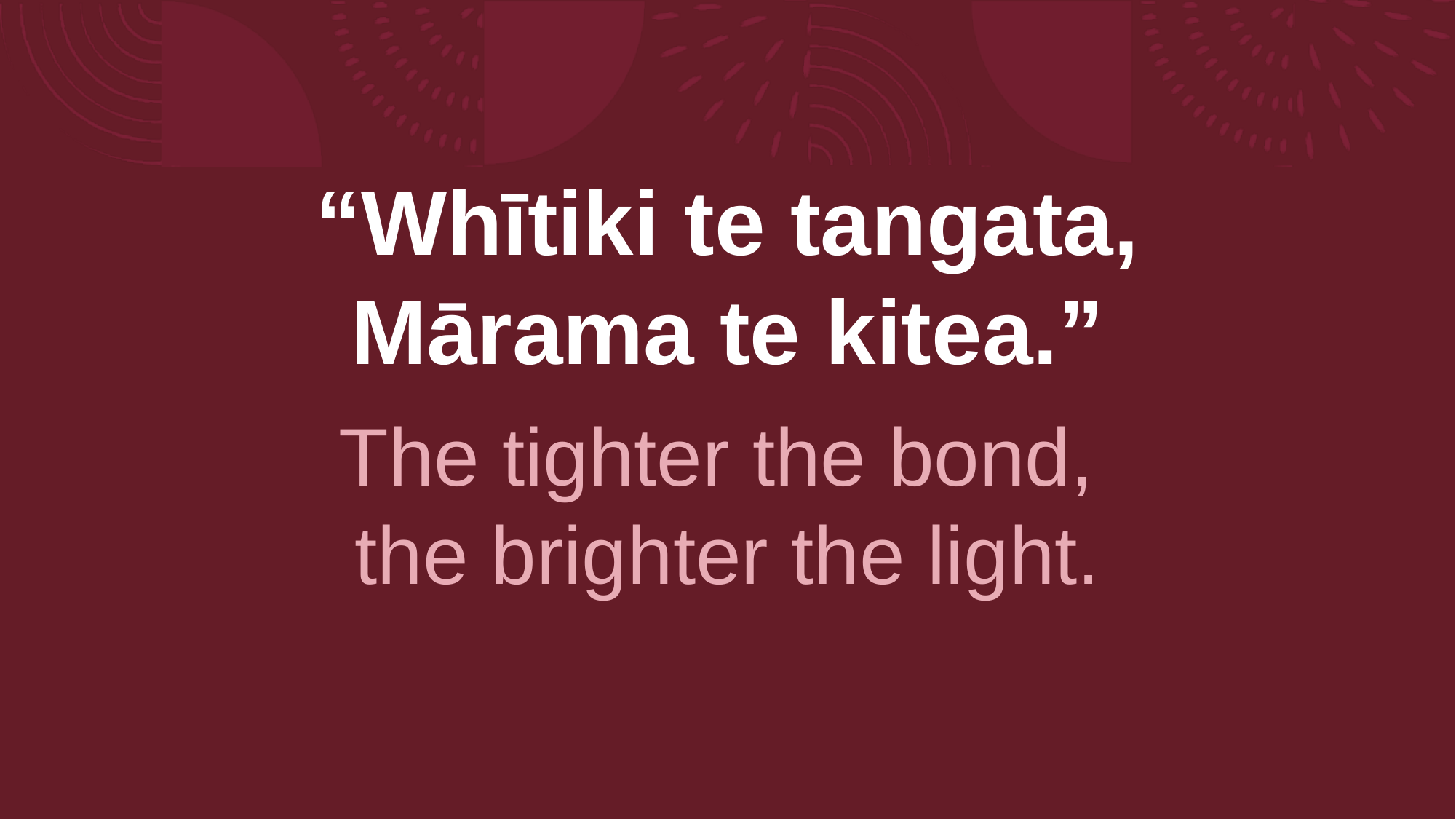

# “Whītiki te tangata, Mārama te kitea.” The tighter the bond, the brighter the light.